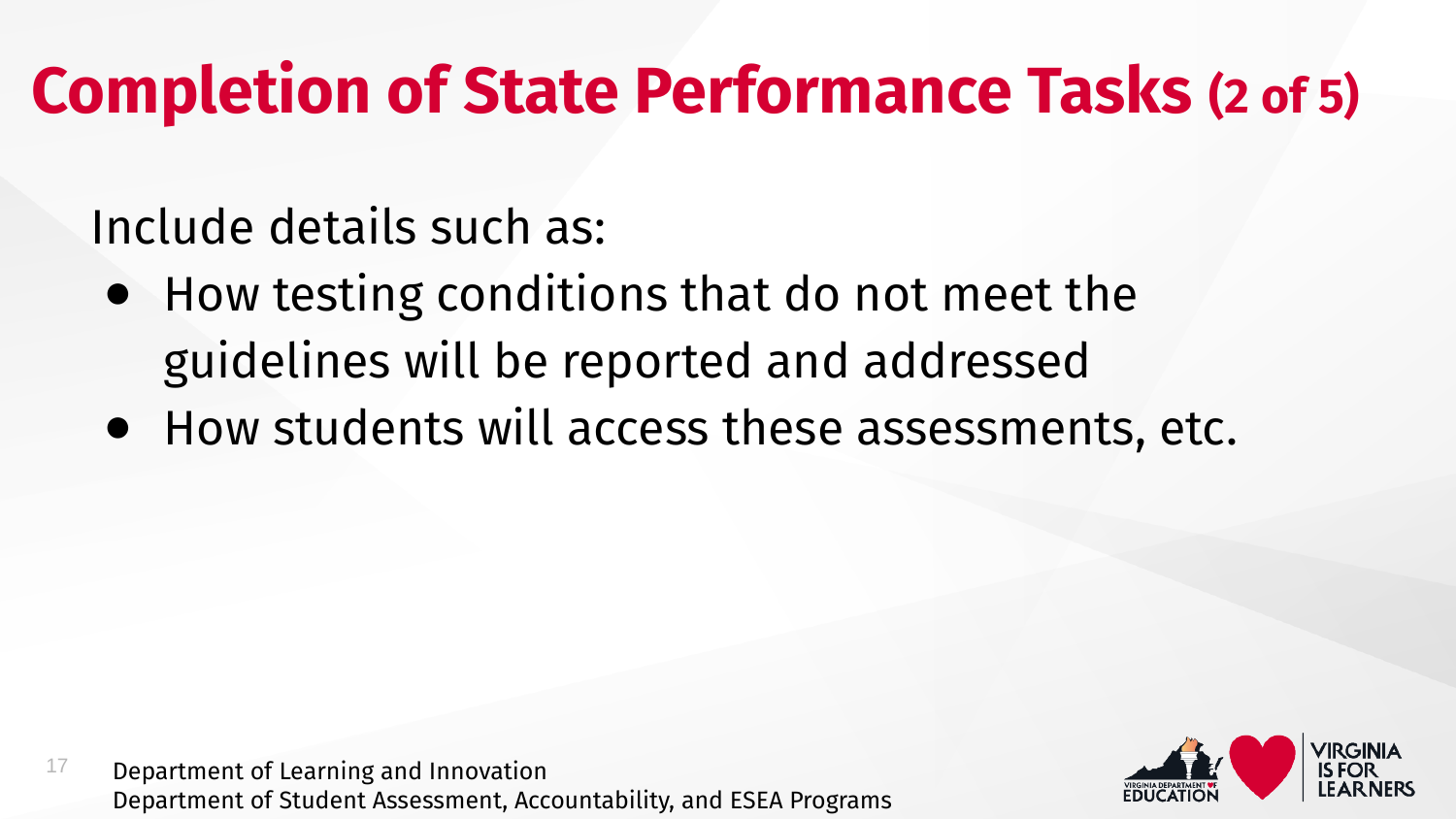

# Completion of State Performance Tasks (2 of 5)

Include details such as:
How testing conditions that do not meet the guidelines will be reported and addressed
How students will access these assessments, etc.
17